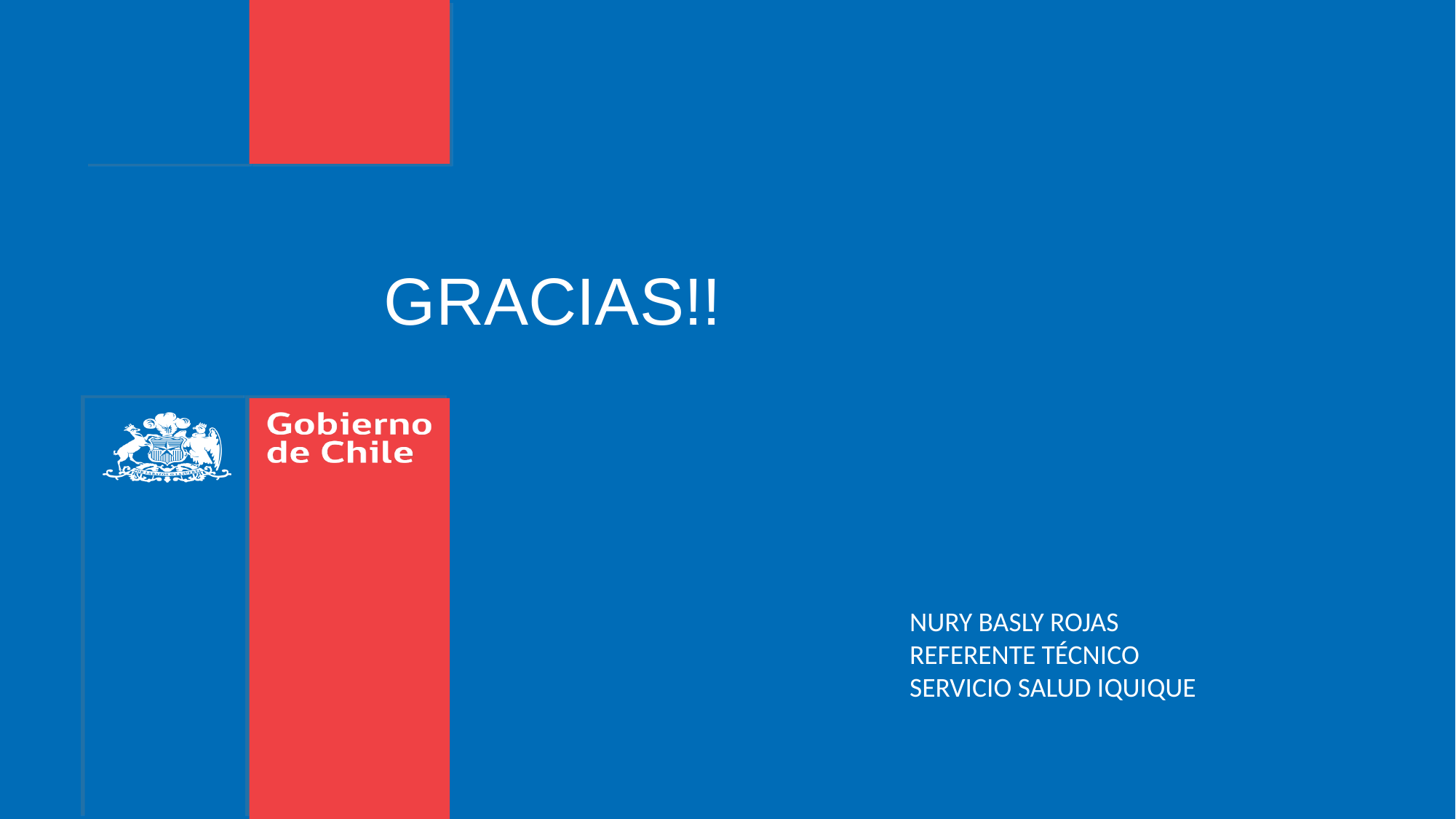

#
GRACIAS!!
NURY BASLY ROJAS
REFERENTE TÉCNICO
SERVICIO SALUD IQUIQUE